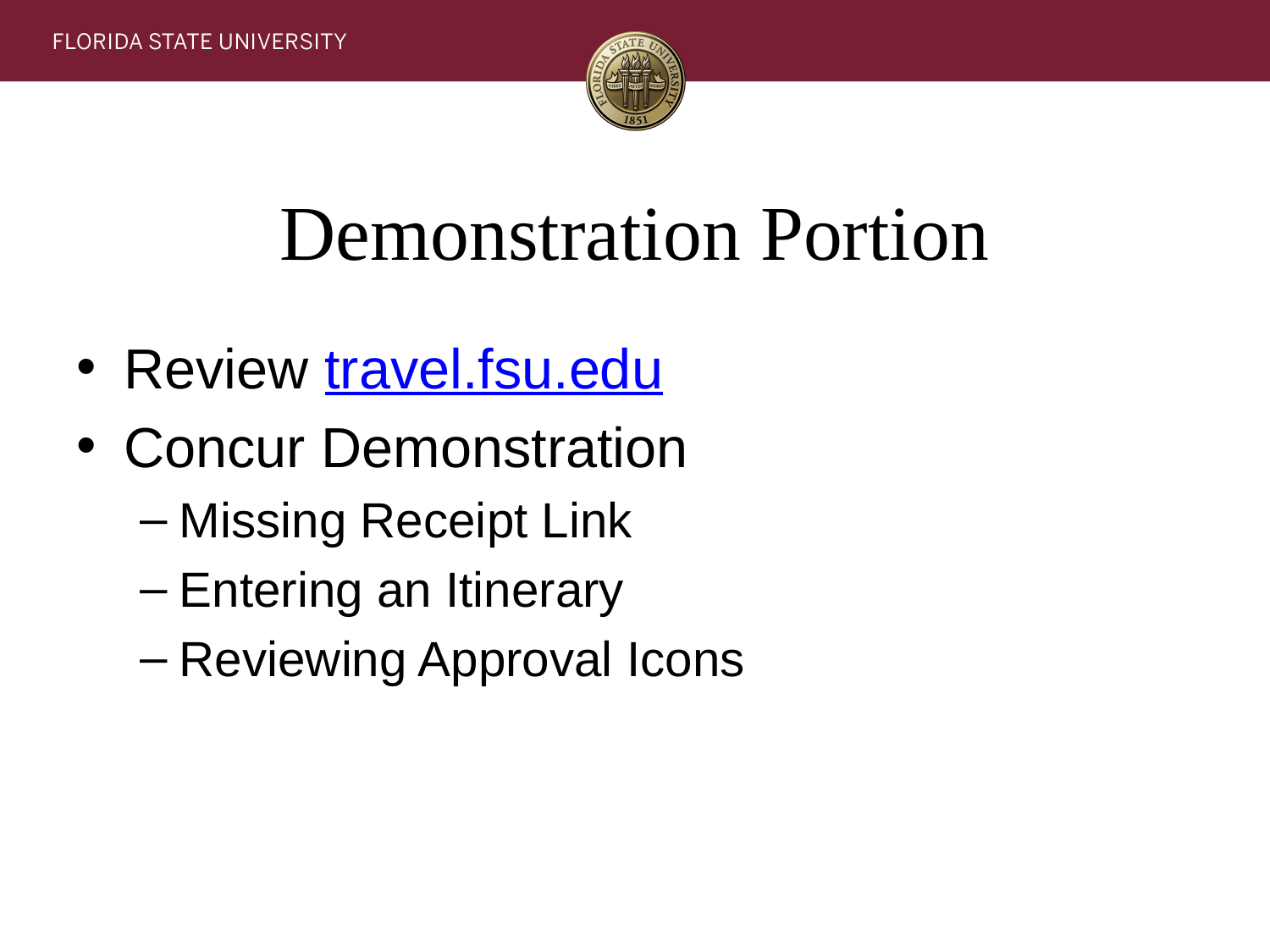

# Demonstration Portion
Review travel.fsu.edu
Concur Demonstration
Missing Receipt Link
Entering an Itinerary
Reviewing Approval Icons